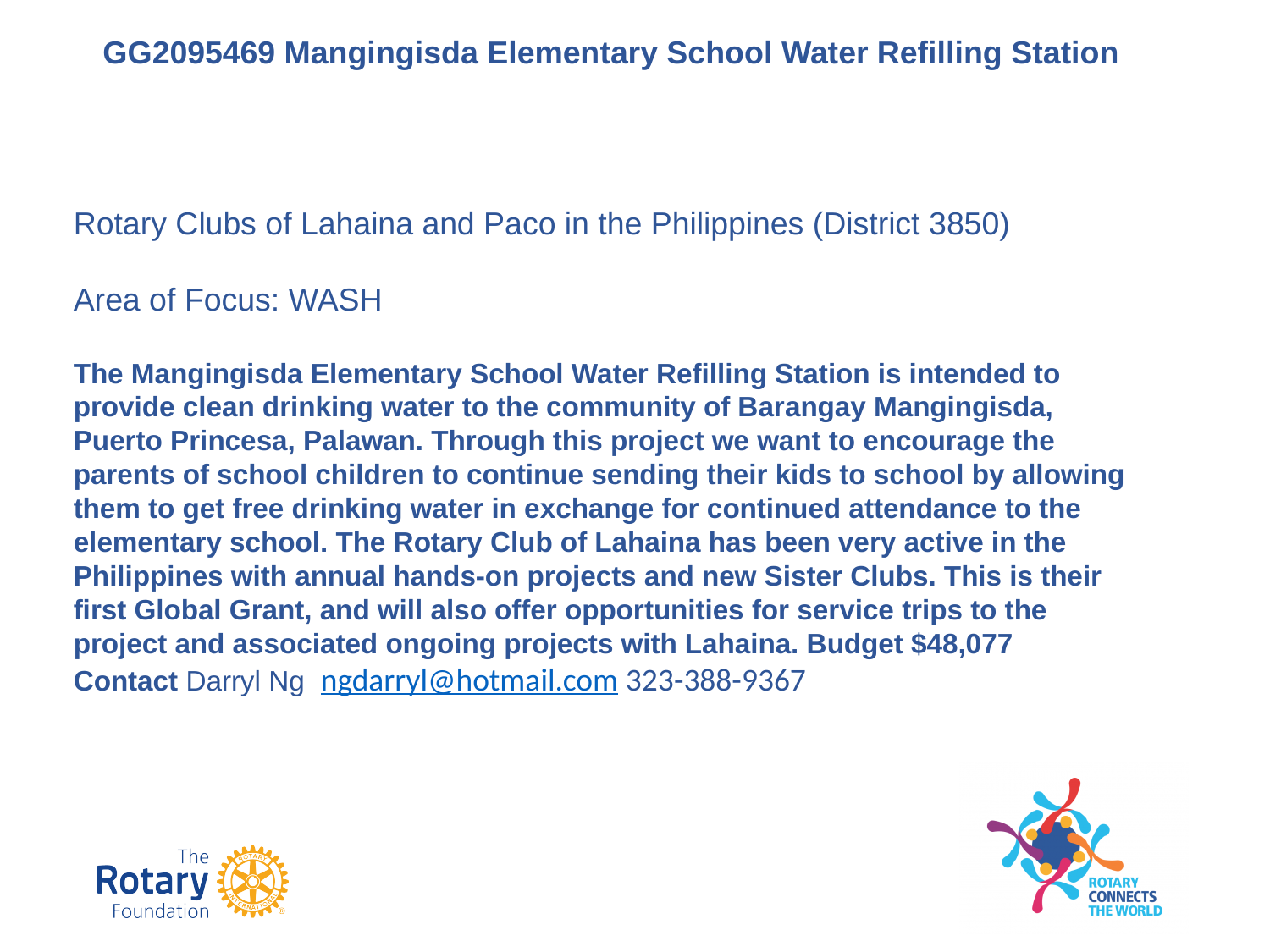

GG2095469 Mangingisda Elementary School Water Refilling Station
#

Rotary Clubs of Lahaina and Paco in the Philippines (District 3850)

Area of Focus: WASH

The Mangingisda Elementary School Water Refilling Station is intended to provide clean drinking water to the community of Barangay Mangingisda, Puerto Princesa, Palawan. Through this project we want to encourage the parents of school children to continue sending their kids to school by allowing them to get free drinking water in exchange for continued attendance to the elementary school. The Rotary Club of Lahaina has been very active in the Philippines with annual hands-on projects and new Sister Clubs. This is their first Global Grant, and will also offer opportunities for service trips to the project and associated ongoing projects with Lahaina. Budget $48,077
Contact Darryl Ng  ngdarryl@hotmail.com 323-388-9367